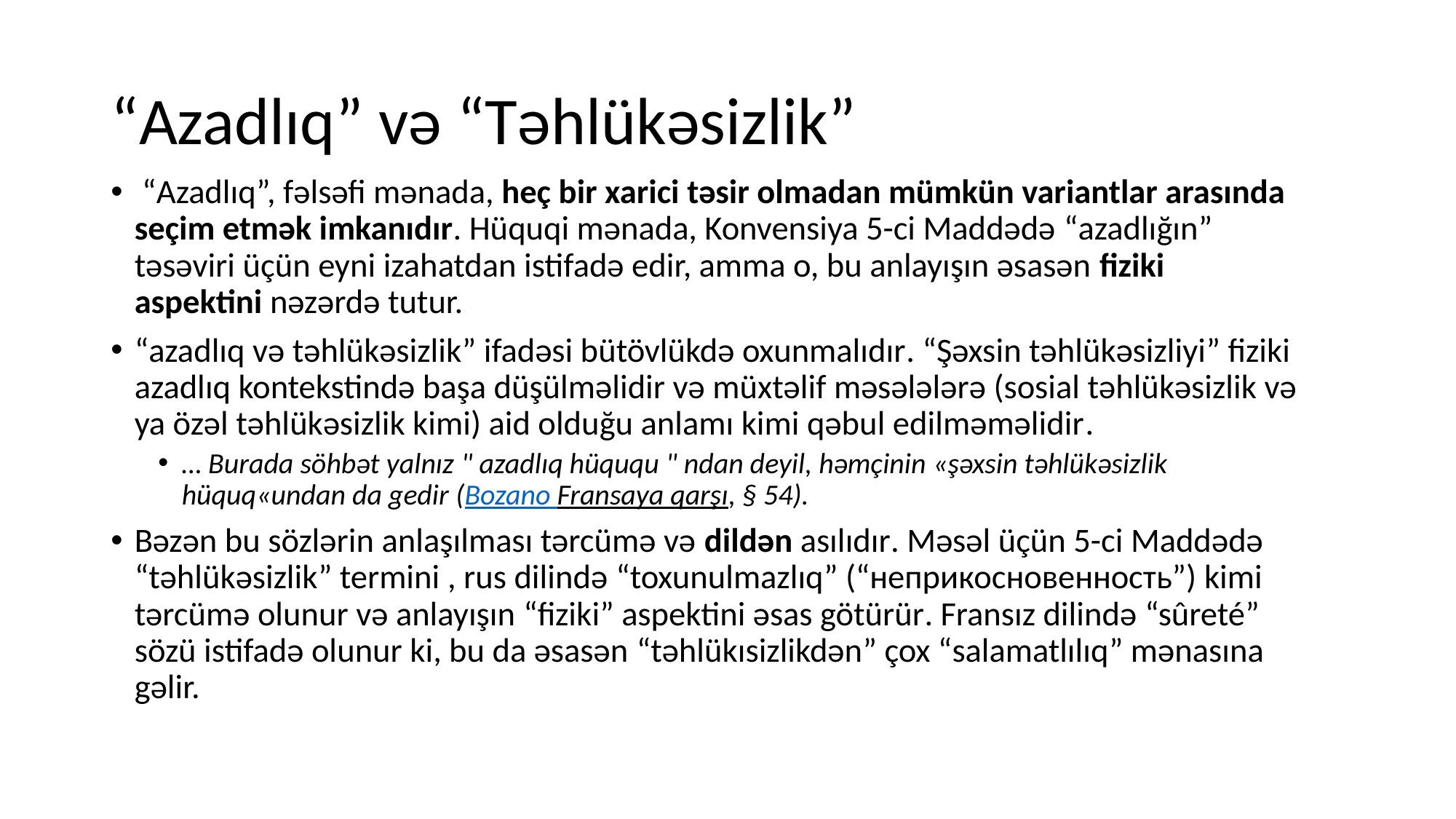

# “Azadlıq” və “Təhlükəsizlik”
 “Azadlıq”, fəlsəfi mənada, heç bir xarici təsir olmadan mümkün variantlar arasında seçim etmək imkanıdır. Hüquqi mənada, Konvensiya 5-ci Maddədə “azadlığın” təsəviri üçün eyni izahatdan istifadə edir, amma o, bu anlayışın əsasən fiziki aspektini nəzərdə tutur.
“azadlıq və təhlükəsizlik” ifadəsi bütövlükdə oxunmalıdır. “Şəxsin təhlükəsizliyi” fiziki azadlıq kontekstində başa düşülməlidir və müxtəlif məsələlərə (sosial təhlükəsizlik və ya özəl təhlükəsizlik kimi) aid olduğu anlamı kimi qəbul edilməməlidir.
… Burada söhbət yalnız " azadlıq hüququ " ndan deyil, həmçinin «şəxsin təhlükəsizlik hüquq«undan da gedir (Bozano Fransaya qarşı, § 54).
Bəzən bu sözlərin anlaşılması tərcümə və dildən asılıdır. Məsəl üçün 5-ci Maddədə “təhlükəsizlik” termini , rus dilində “toxunulmazlıq” (“неприкосновенность”) kimi tərcümə olunur və anlayışın “fiziki” aspektini əsas götürür. Fransız dilində “sûreté” sözü istifadə olunur ki, bu da əsasən “təhlükısizlikdən” çox “salamatlılıq” mənasına gəlir.